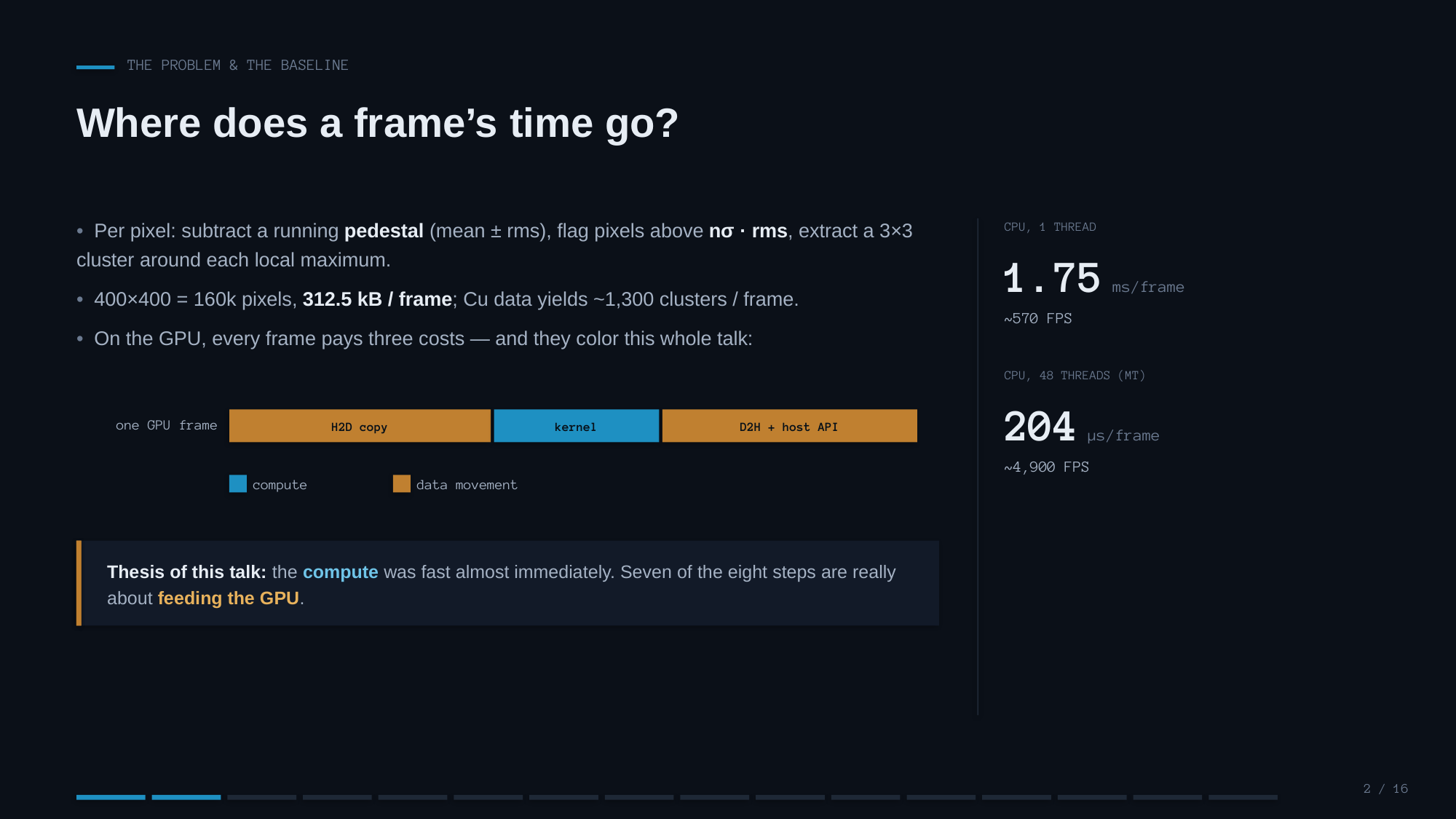

THE PROBLEM & THE BASELINE

Where does a frame’s time go?
•  Per pixel: subtract a running pedestal (mean ± rms), flag pixels above nσ · rms, extract a 3×3 cluster around each local maximum.
•  400×400 = 160k pixels, 312.5 kB / frame; Cu data yields ~1,300 clusters / frame.
•  On the GPU, every frame pays three costs — and they color this whole talk:

CPU, 1 THREAD
1.75 ms/frame
~570 FPS
CPU, 48 THREADS (MT)
204 µs/frame
one GPU frame

H2D copy

kernel

D2H + host API
~4,900 FPS
compute
data movement

Thesis of this talk: the compute was fast almost immediately. Seven of the eight steps are really about feeding the GPU.
2 / 16